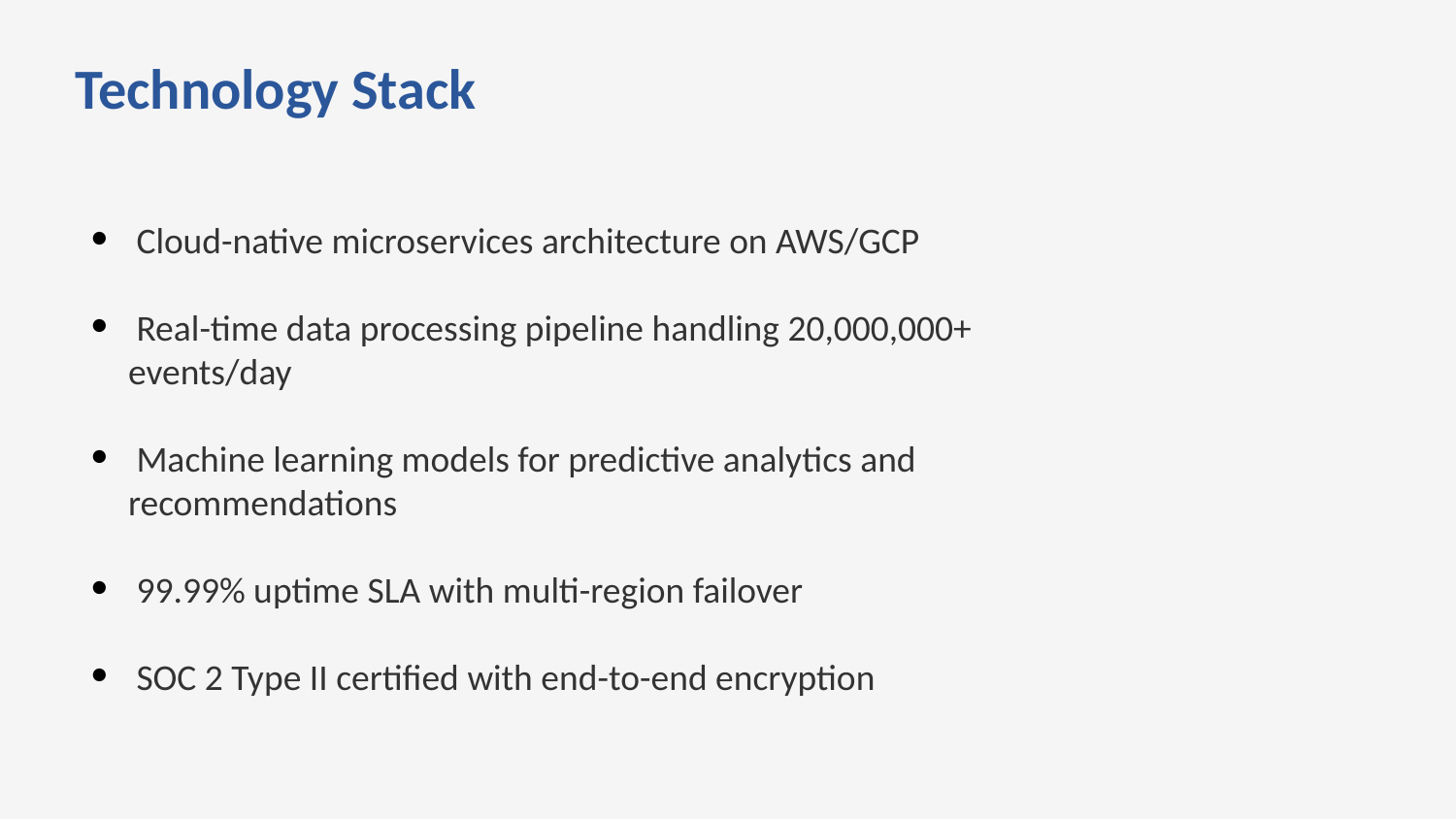

Technology Stack

 Cloud-native microservices architecture on AWS/GCP
 Real-time data processing pipeline handling 20,000,000+ events/day
 Machine learning models for predictive analytics and recommendations
 99.99% uptime SLA with multi-region failover
 SOC 2 Type II certified with end-to-end encryption